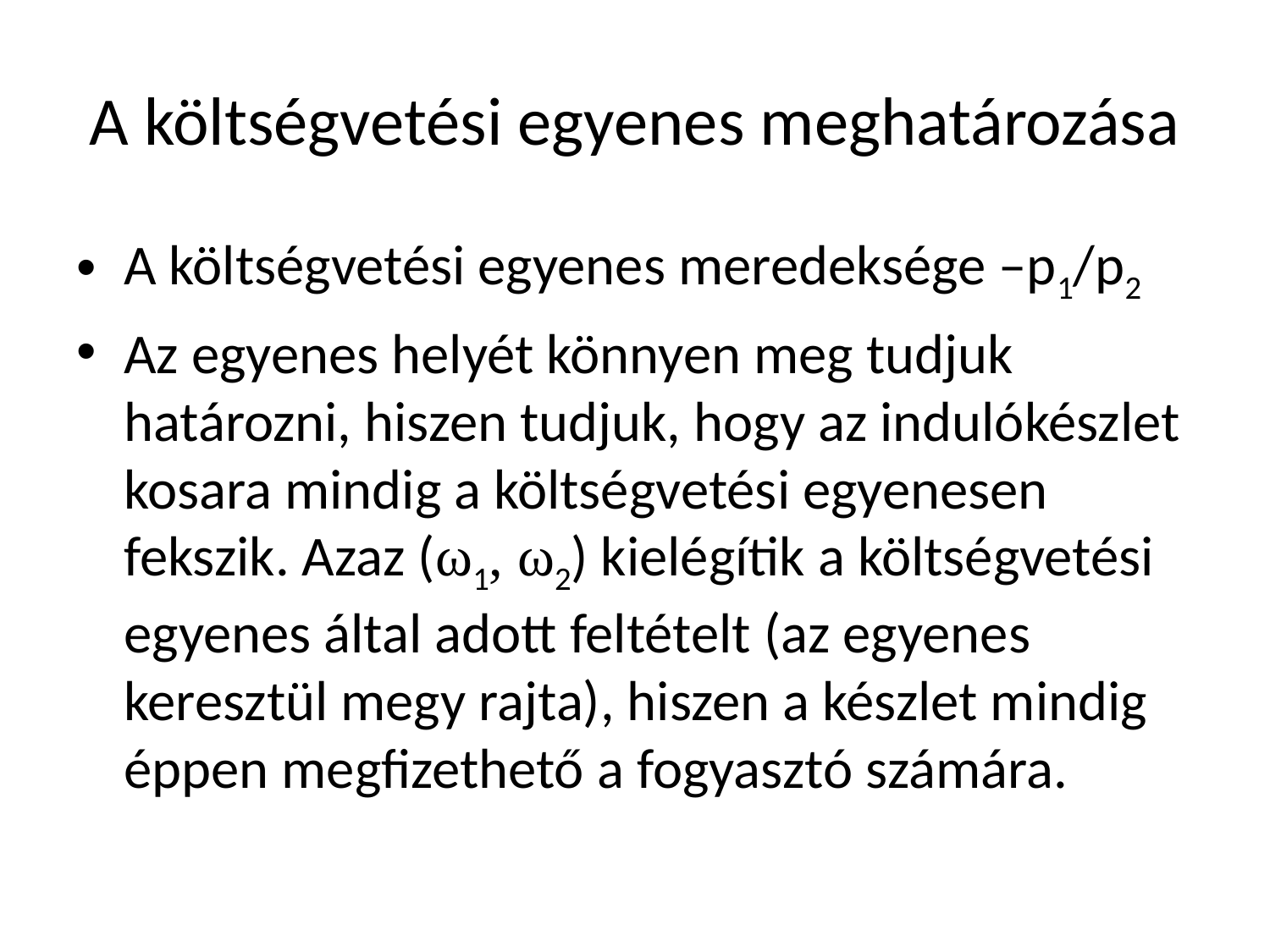

# A költségvetési egyenes meghatározása
A költségvetési egyenes meredeksége –p1/p2
Az egyenes helyét könnyen meg tudjuk határozni, hiszen tudjuk, hogy az indulókészlet kosara mindig a költségvetési egyenesen fekszik. Azaz (ω1, ω2) kielégítik a költségvetési egyenes által adott feltételt (az egyenes keresztül megy rajta), hiszen a készlet mindig éppen megfizethető a fogyasztó számára.